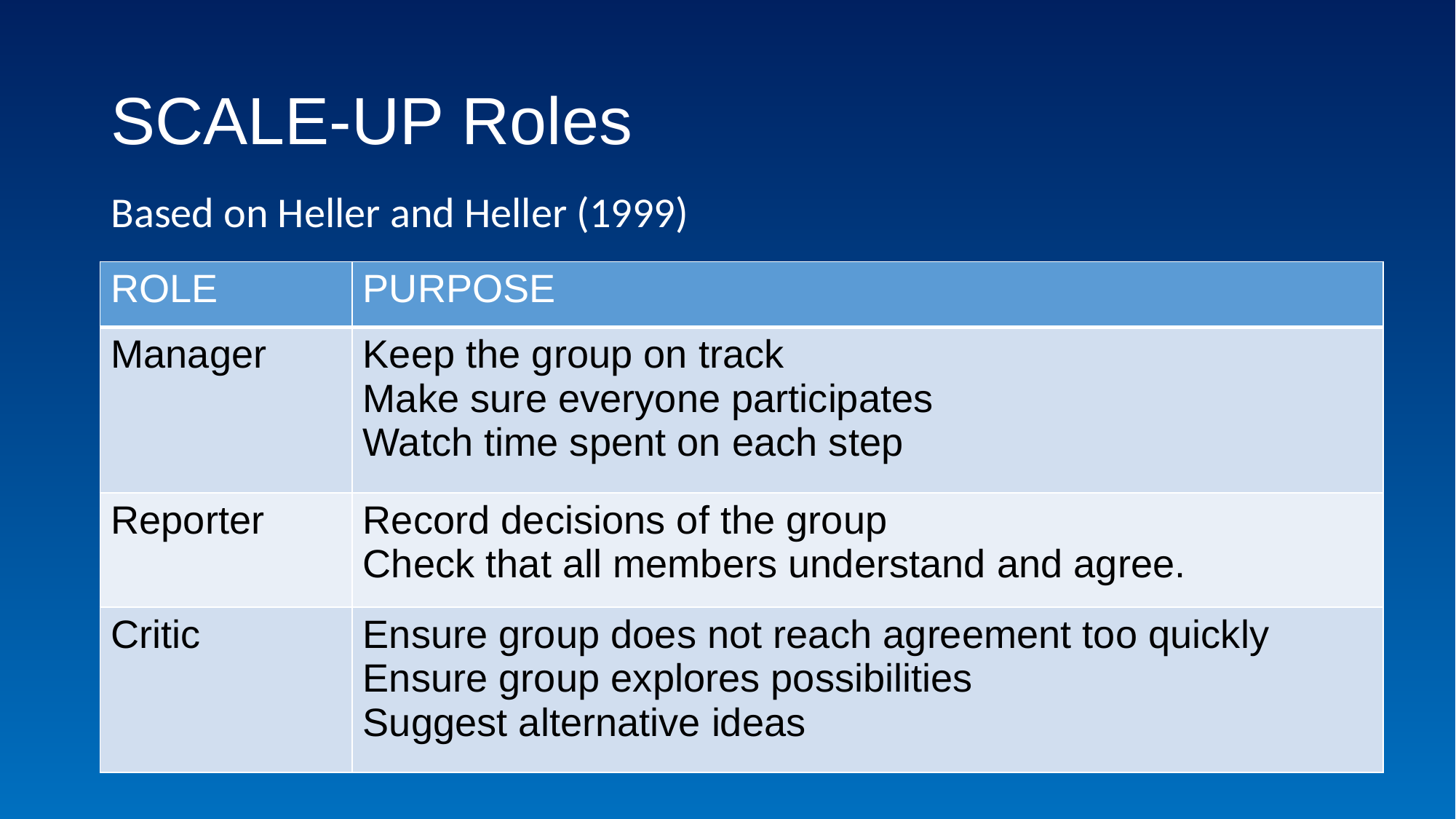

# SCALE-UP Roles
Based on Heller and Heller (1999)

| ROLE | PURPOSE |
| --- | --- |
| Manager | Keep the group on track Make sure everyone participates Watch time spent on each step |
| Reporter | Record decisions of the group Check that all members understand and agree. |
| Critic | Ensure group does not reach agreement too quickly Ensure group explores possibilities Suggest alternative ideas |